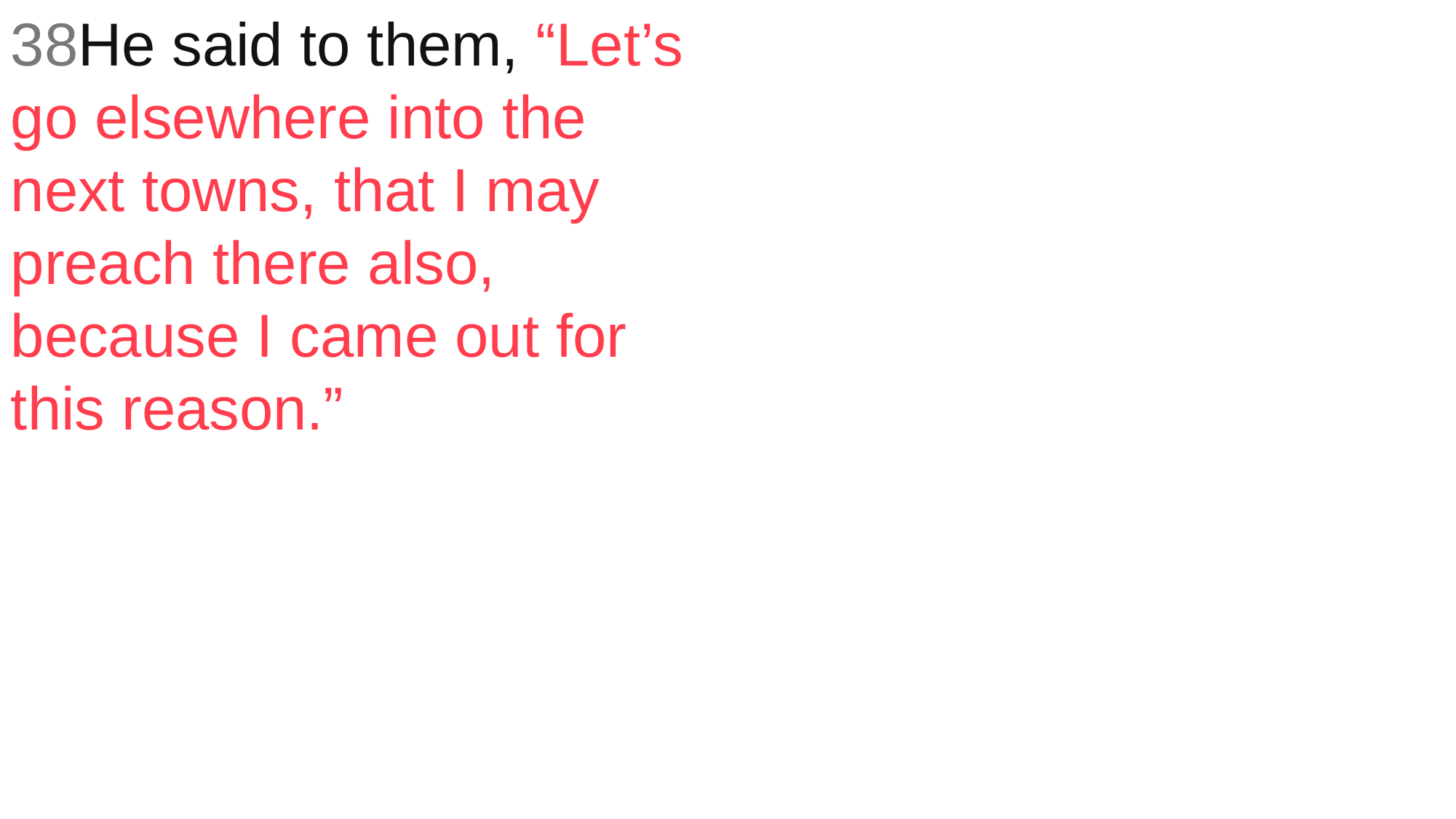

38He said to them, “Let’s go elsewhere into the next towns, that I may preach there also, because I came out for this reason.”